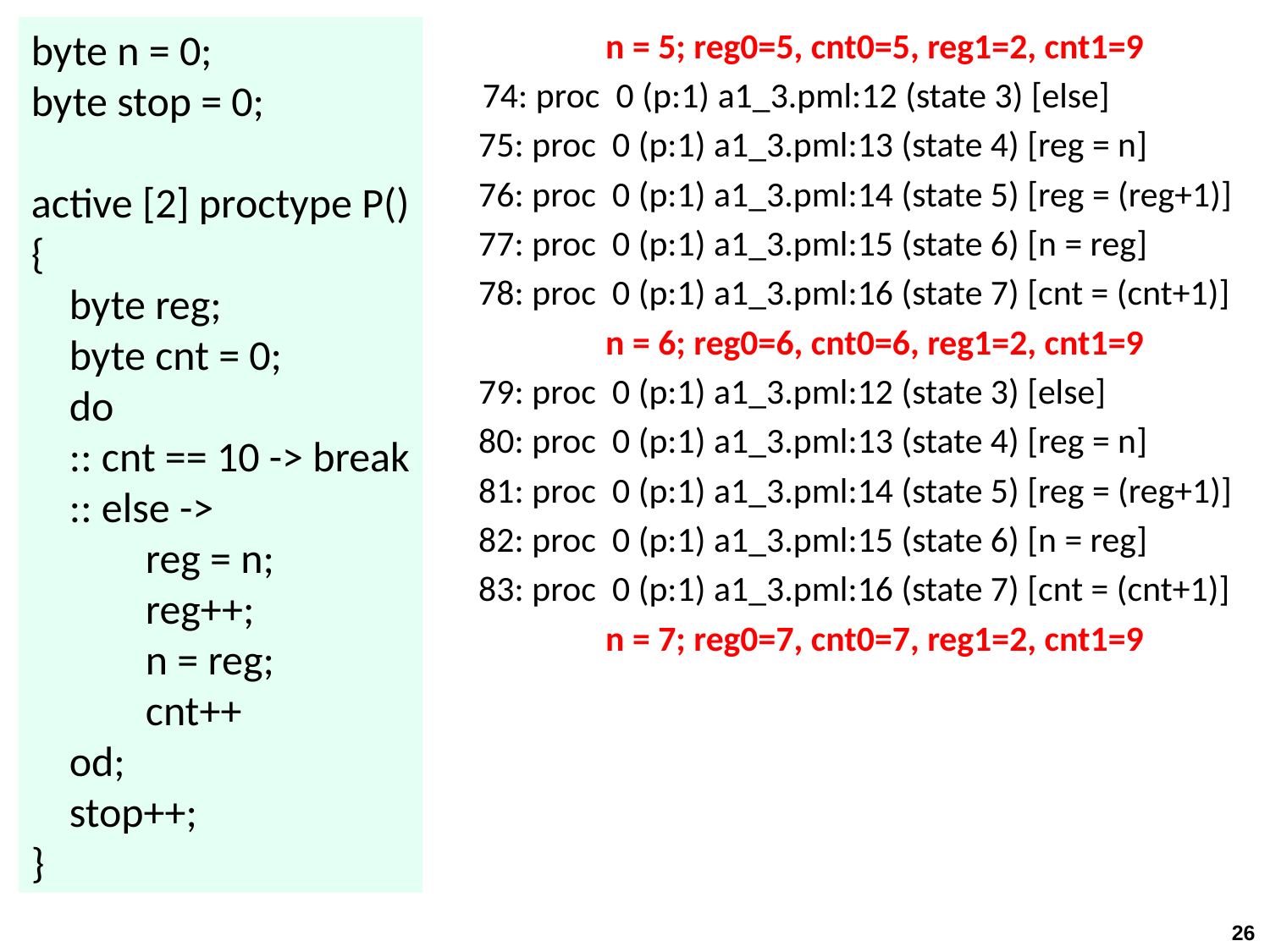

byte n = 0;
byte stop = 0;

active [2] proctype P()
{
    byte reg;
    byte cnt = 0;
    do
    :: cnt == 10 -> break
    :: else ->
            reg = n;
            reg++;
            n = reg;
            cnt++
    od;
    stop++;
}
 	 n = 5; reg0=5, cnt0=5, reg1=2, cnt1=9
 74: proc  0 (p:1) a1_3.pml:12 (state 3) [else]
 75: proc  0 (p:1) a1_3.pml:13 (state 4) [reg = n]
 76: proc  0 (p:1) a1_3.pml:14 (state 5) [reg = (reg+1)]
 77: proc  0 (p:1) a1_3.pml:15 (state 6) [n = reg]
 78: proc  0 (p:1) a1_3.pml:16 (state 7) [cnt = (cnt+1)]
 	 n = 6; reg0=6, cnt0=6, reg1=2, cnt1=9
 79: proc  0 (p:1) a1_3.pml:12 (state 3) [else]
 80: proc  0 (p:1) a1_3.pml:13 (state 4) [reg = n]
 81: proc  0 (p:1) a1_3.pml:14 (state 5) [reg = (reg+1)]
 82: proc  0 (p:1) a1_3.pml:15 (state 6) [n = reg]
 83: proc  0 (p:1) a1_3.pml:16 (state 7) [cnt = (cnt+1)]
 	 n = 7; reg0=7, cnt0=7, reg1=2, cnt1=9